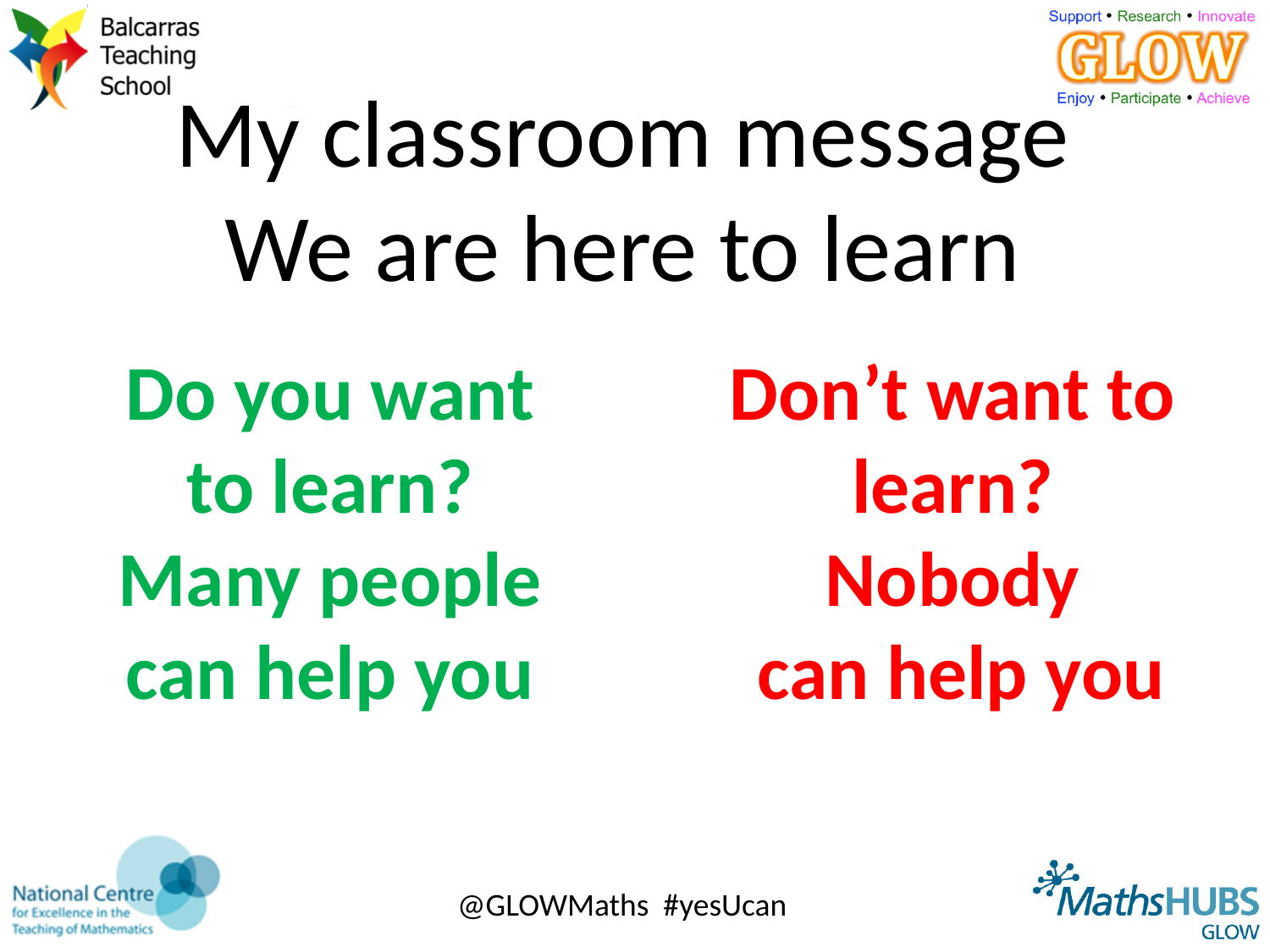

My classroom message
We are here to learn
Do you want to learn?
Many people can help you
Don’t want to learn?
Nobody
 can help you
@GLOWMaths  #yesUcan